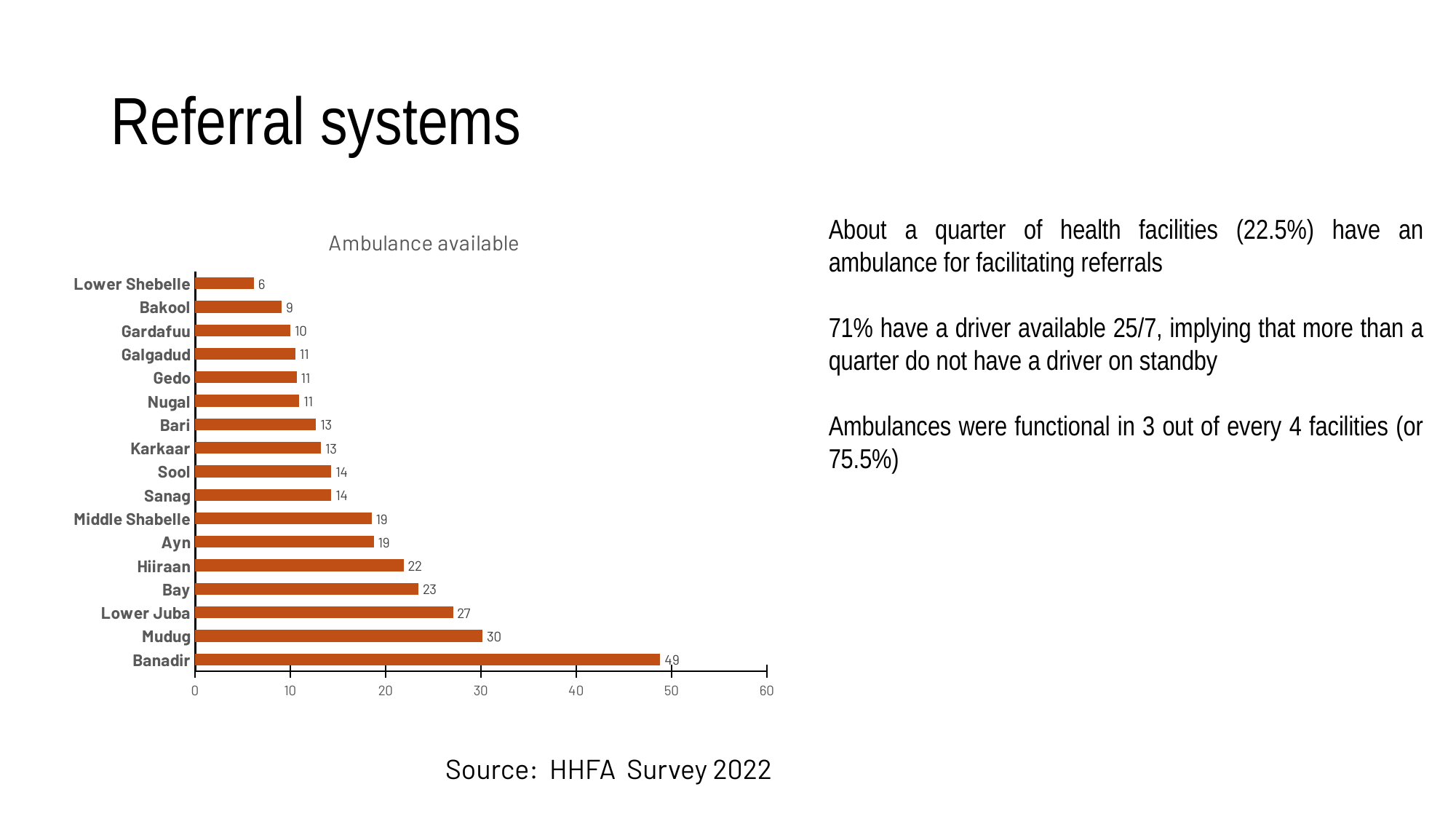

# Referral systems

### Chart:

| Category | Ambulance available |
|---|---|
| Banadir | 48.8151658767773 |
| Mudug | 30.1724137931034 |
| Lower Juba | 27.0588235294118 |
| Bay | 23.4375 |
| Hiiraan | 21.875 |
| Ayn | 18.75 |
| Middle Shabelle | 18.5185185185185 |
| Sanag | 14.2857142857143 |
| Sool | 14.2857142857143 |
| Karkaar | 13.2075471698113 |
| Bari | 12.6984126984127 |
| Nugal | 10.9375 |
| Gedo | 10.6666666666667 |
| Galgadud | 10.5263157894737 |
| Gardafuu | 10.0 |
| Bakool | 9.09090909090909 |
| Lower Shebelle | 6.18556701030928 |
About a quarter of health facilities (22.5%) have an ambulance for facilitating referrals

71% have a driver available 25/7, implying that more than a quarter do not have a driver on standby

Ambulances were functional in 3 out of every 4 facilities (or 75.5%)
Source:  HHFA  Survey 2022